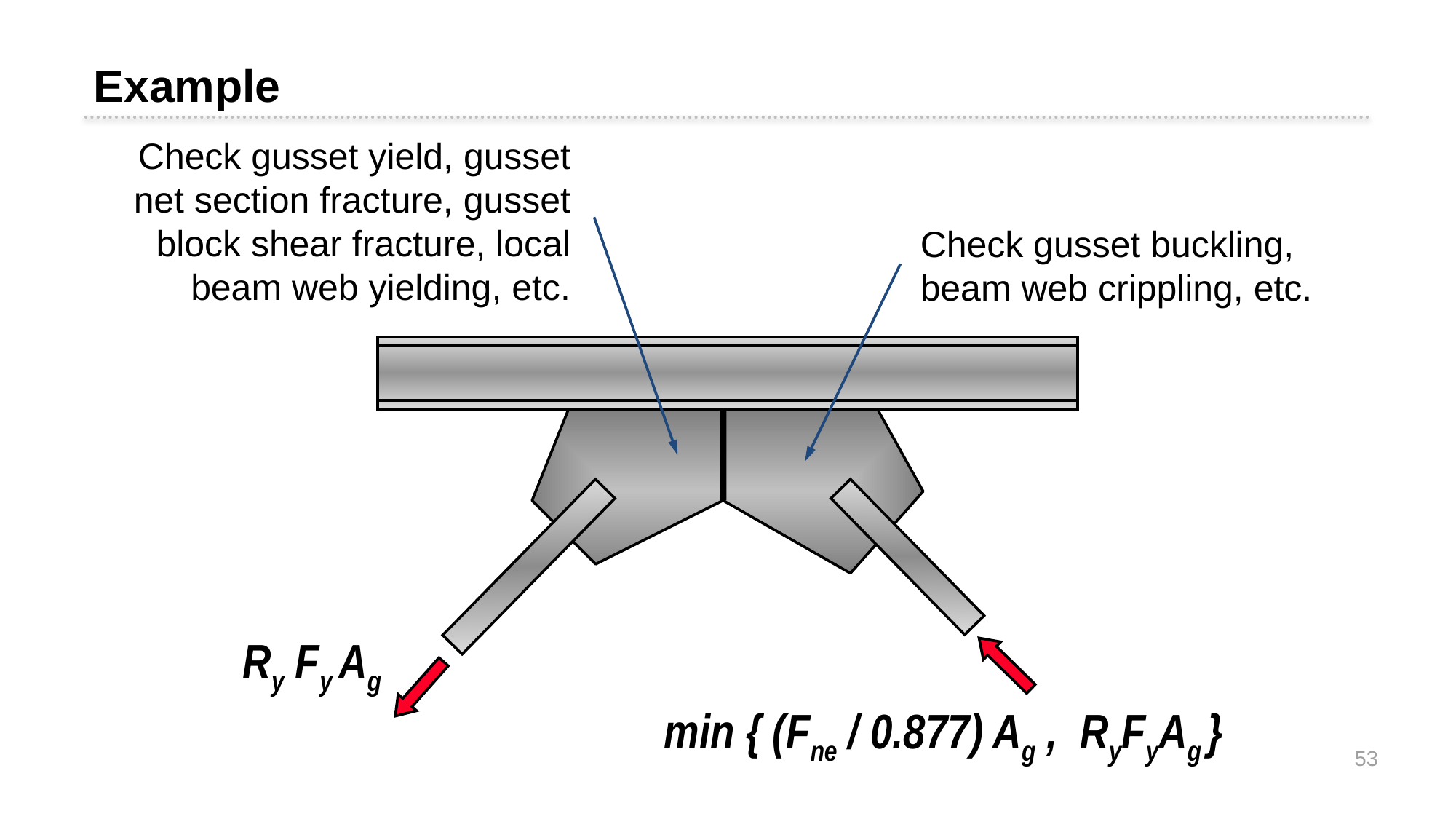

Example
Check gusset yield, gusset net section fracture, gusset block shear fracture, local beam web yielding, etc.
Check gusset buckling, beam web crippling, etc.

Ry Fy Ag

min { (Fne / 0.877) Ag ,  RyFyAg }
53